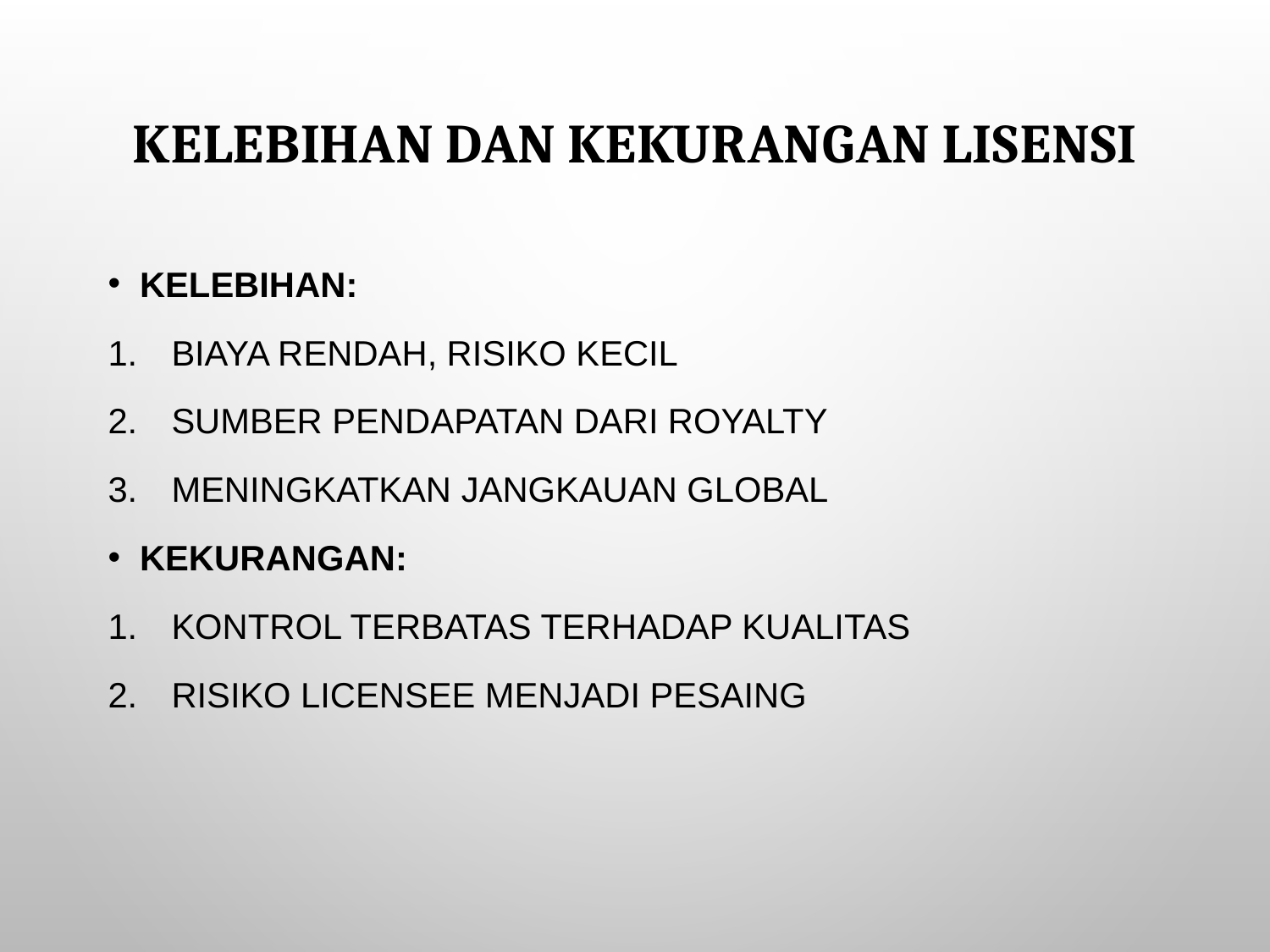

# Kelebihan dan Kekurangan Lisensi
Kelebihan:
Biaya rendah, risiko kecil
Sumber pendapatan dari royalty
Meningkatkan jangkauan global
Kekurangan:
Kontrol terbatas terhadap kualitas
Risiko licensee menjadi pesaing